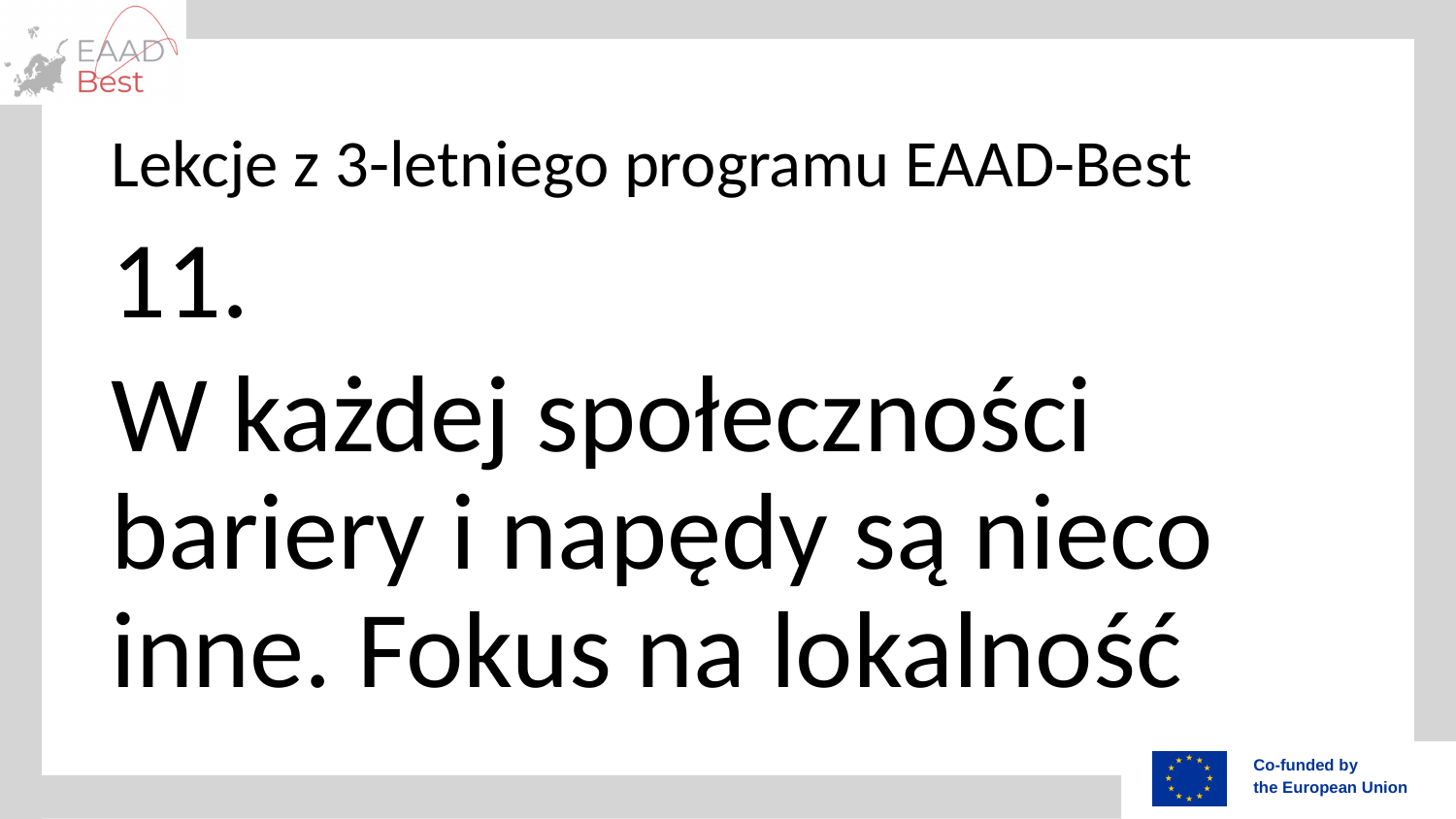

# Lekcje z 3-letniego programu EAAD-Best
11.
W każdej społeczności bariery i napędy są nieco inne. Fokus na lokalność